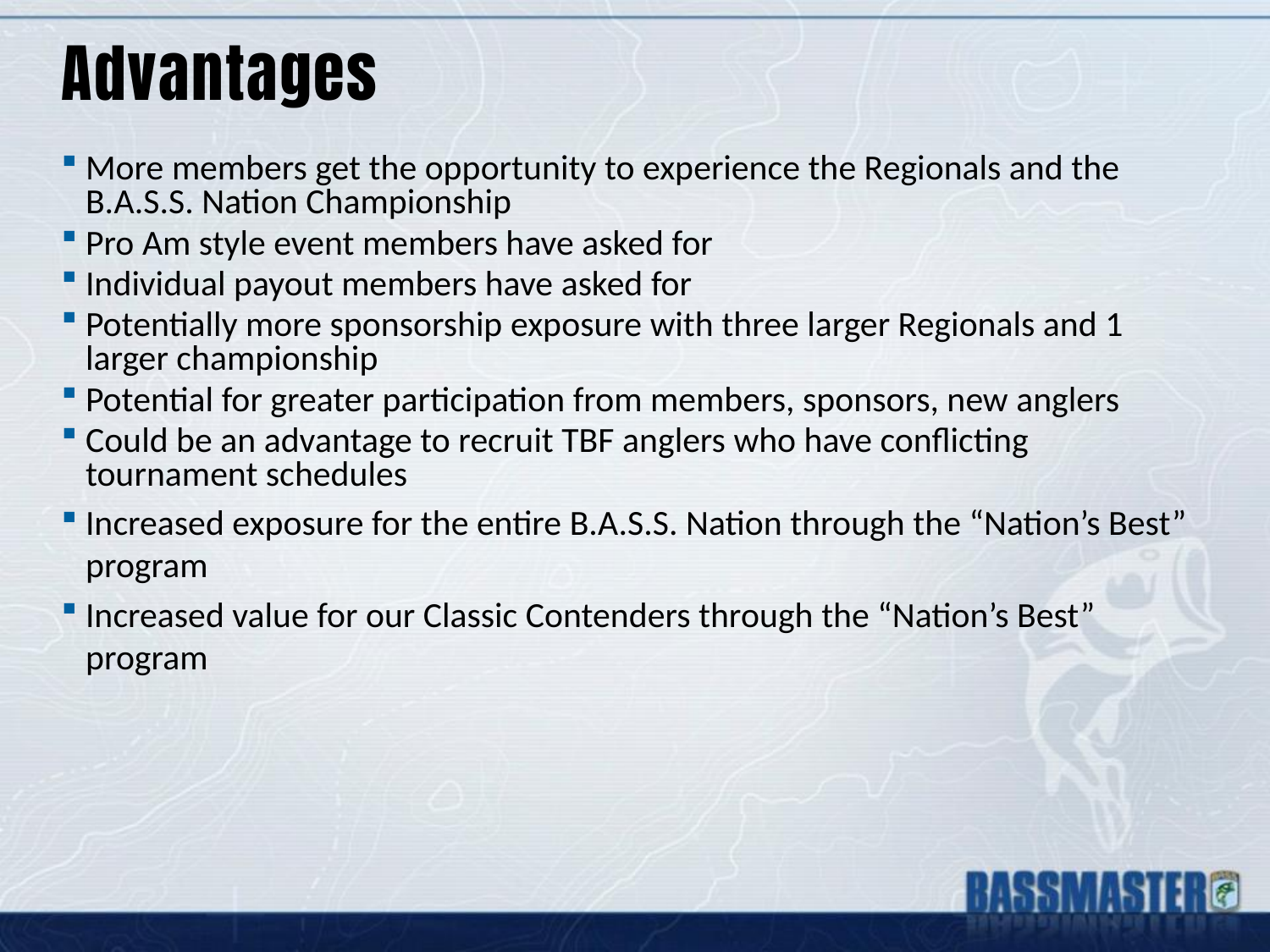

# Advantages
More members get the opportunity to experience the Regionals and the B.A.S.S. Nation Championship
Pro Am style event members have asked for
Individual payout members have asked for
Potentially more sponsorship exposure with three larger Regionals and 1 larger championship
Potential for greater participation from members, sponsors, new anglers
Could be an advantage to recruit TBF anglers who have conflicting tournament schedules
Increased exposure for the entire B.A.S.S. Nation through the “Nation’s Best” program
Increased value for our Classic Contenders through the “Nation’s Best” program